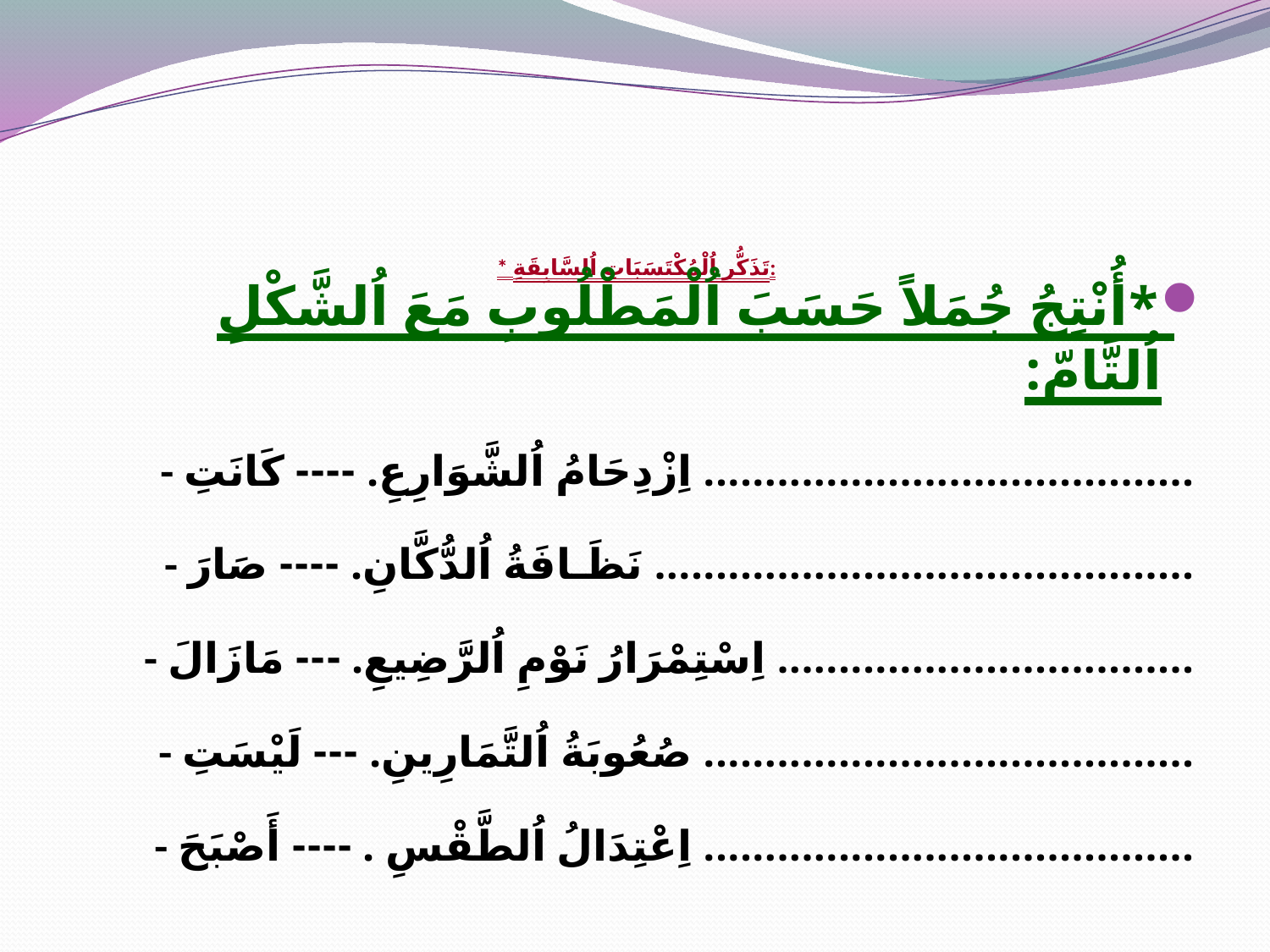

# * تَذَكُّر اُلْمُكْتَسَبَاتِ اُلسَّابِقَةِ:
*أُنْتِجُ جُمَلاً حَسَبَ اُلْمَطْلُوبِ مَعَ اُلشَّكْلِ اُلتَّامّ:
- اِزْدِحَامُ اُلشَّوَارِعِ. ---- كَانَتِ ........................................
- نَظَـافَةُ اُلدُّكَّانِ. ---- صَارَ ............................................
- اِسْتِمْرَارُ نَوْمِ اُلرَّضِيعِ. --- مَازَالَ ..................................
- صُعُوبَةُ اُلتَّمَارِينِ. --- لَيْسَتِ ........................................
- اِعْتِدَالُ اُلطَّقْسِ . ---- أَصْبَحَ ........................................